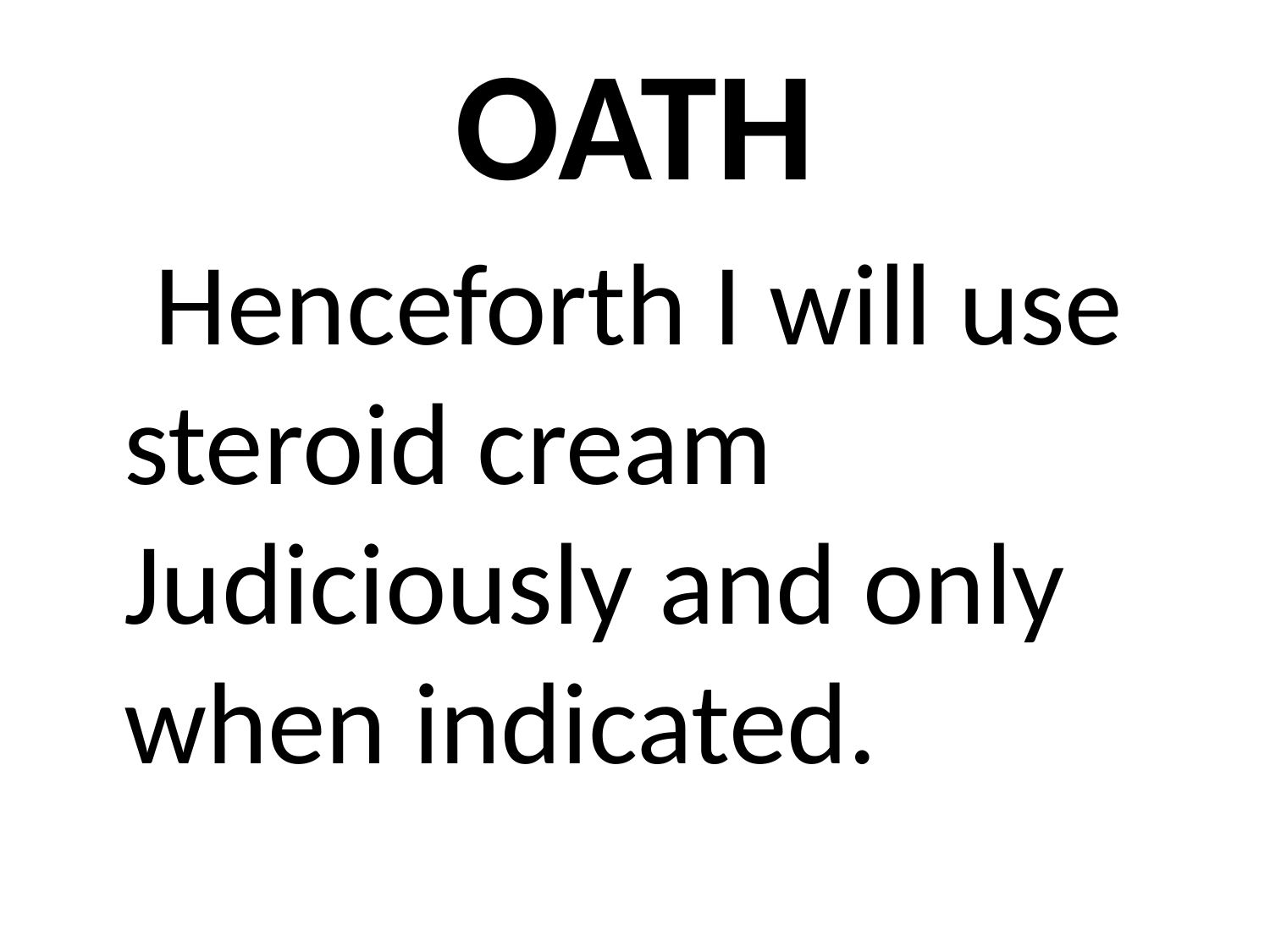

# OATH
   Henceforth I will use steroid cream Judiciously and only when indicated.